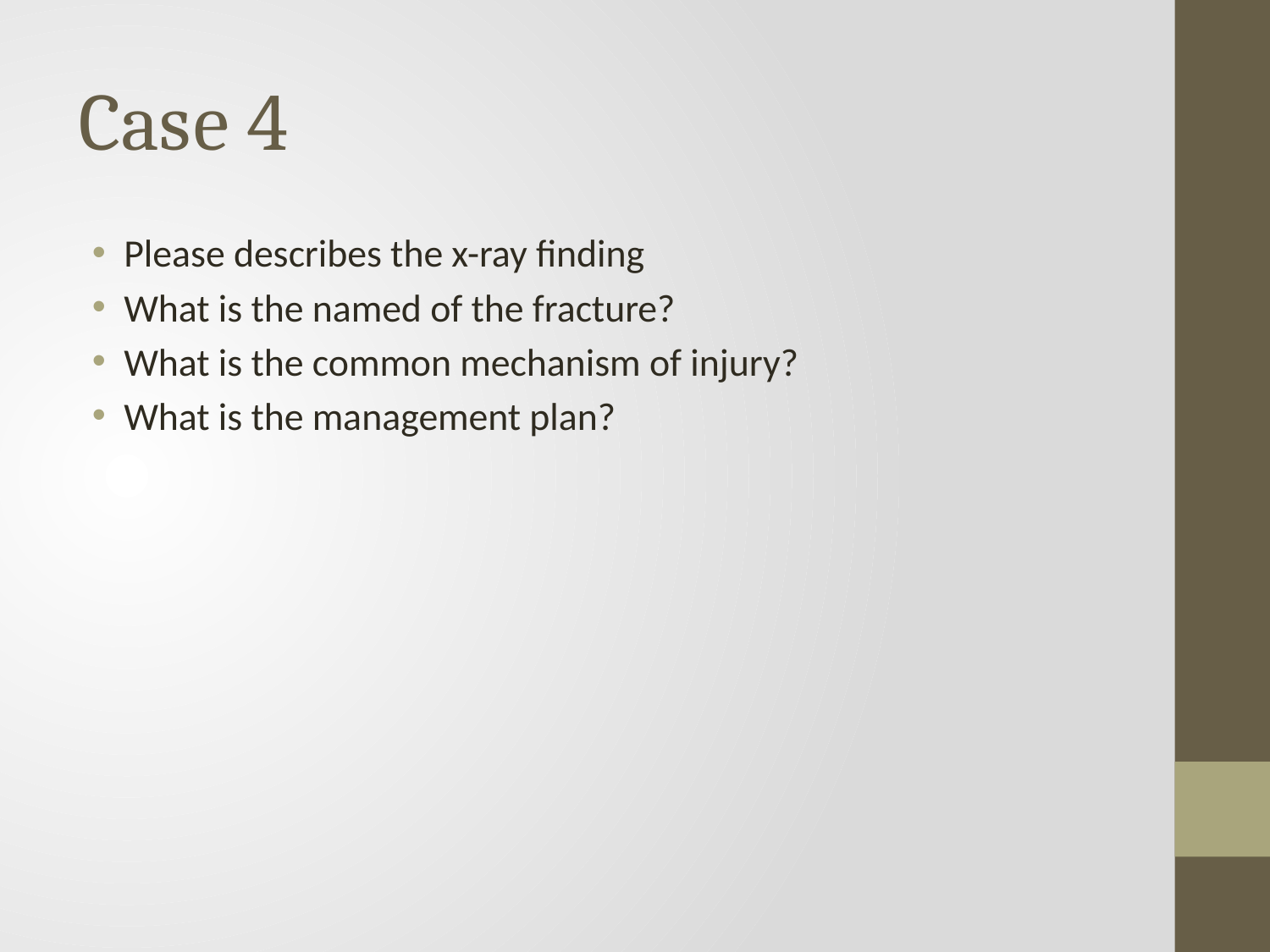

# Case 4
Please describes the x-ray finding
What is the named of the fracture?
What is the common mechanism of injury?
What is the management plan?